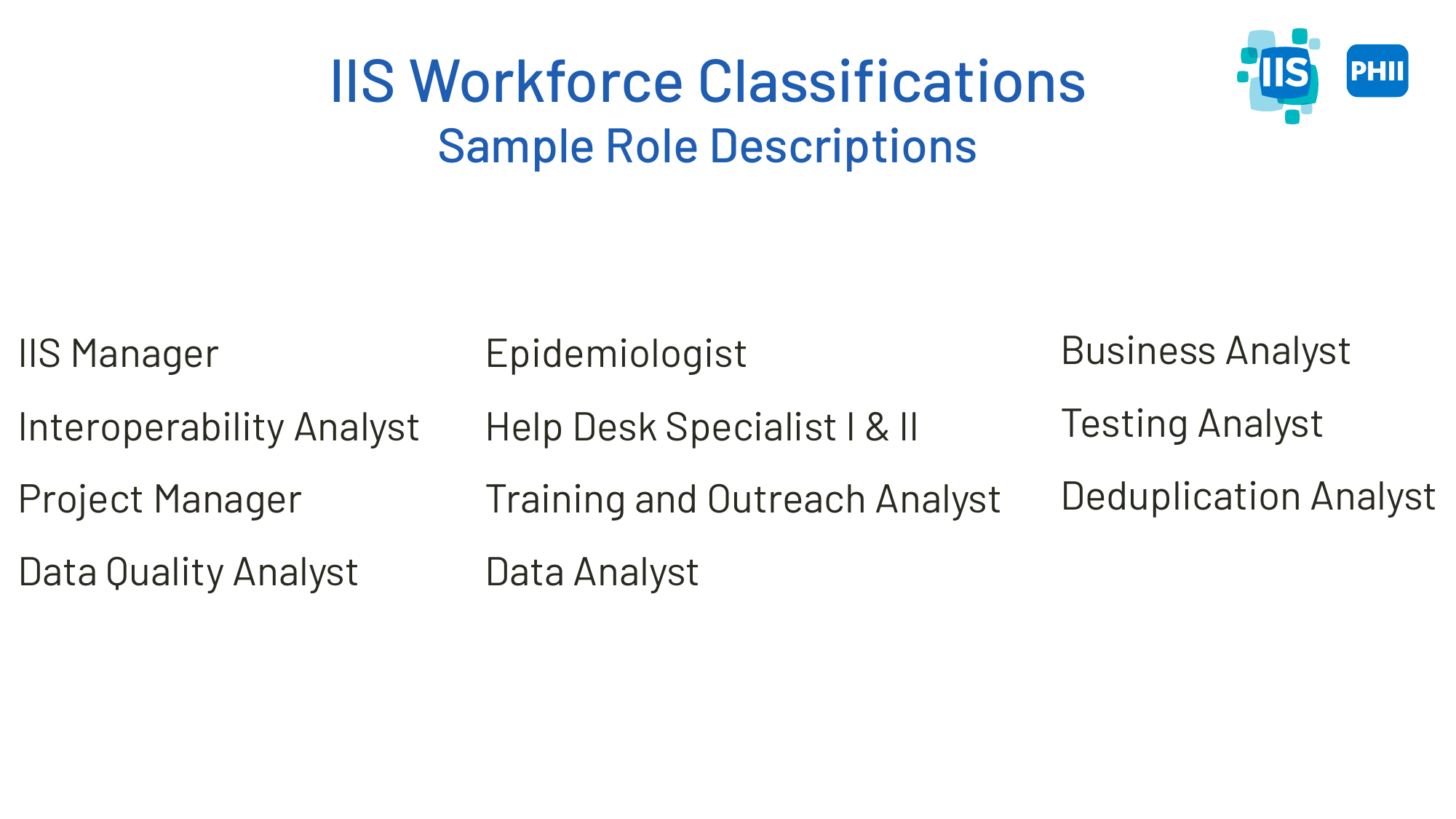

# IIS Workforce Classifications Sample Role Descriptions
Business Analyst
Testing Analyst
Deduplication Analyst
IIS Manager
Interoperability Analyst
Project Manager
Data Quality Analyst
Epidemiologist
Help Desk Specialist I & II
Training and Outreach Analyst
Data Analyst